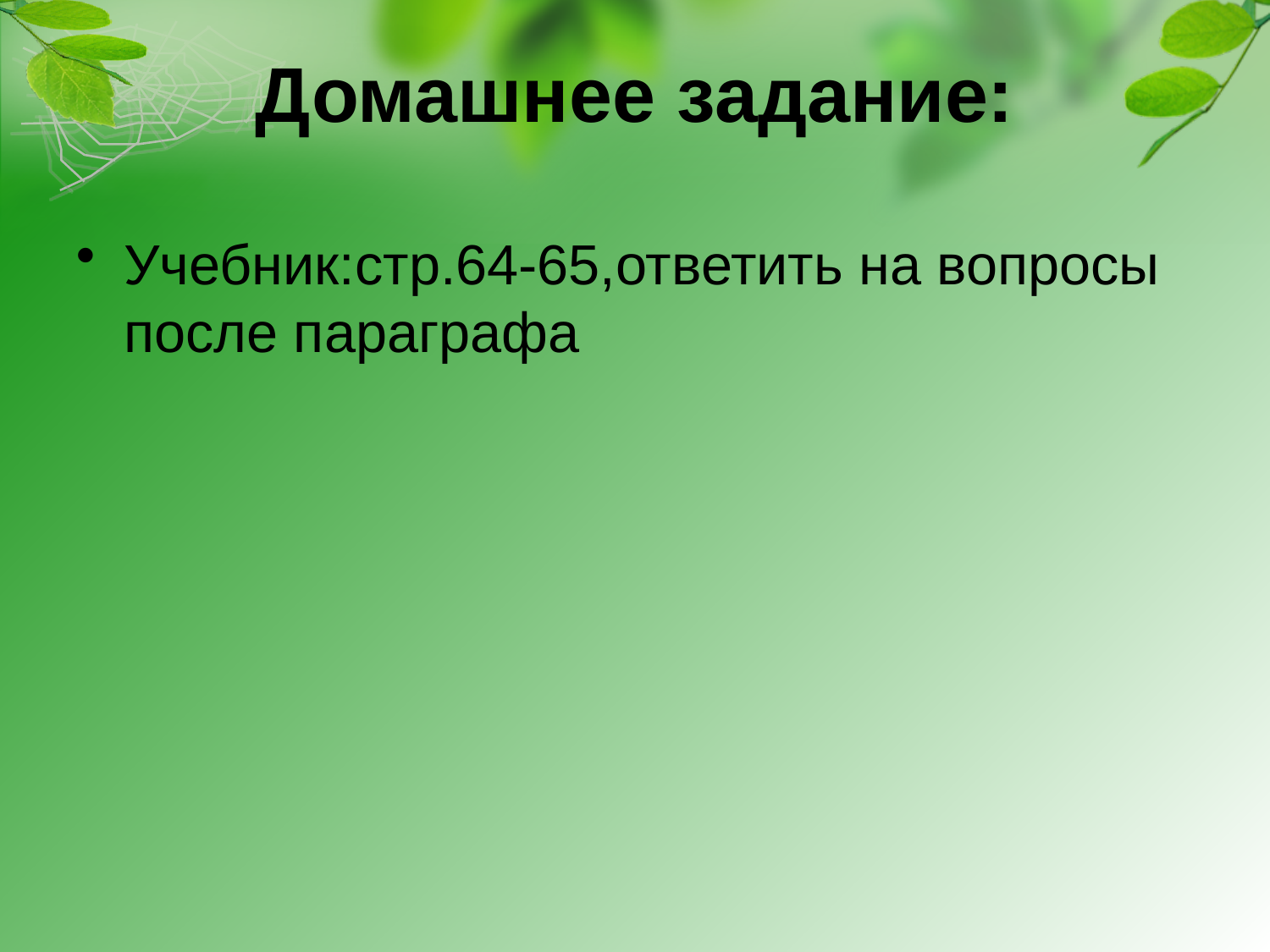

# Домашнее задание:
Учебник:стр.64-65,ответить на вопросы после параграфа